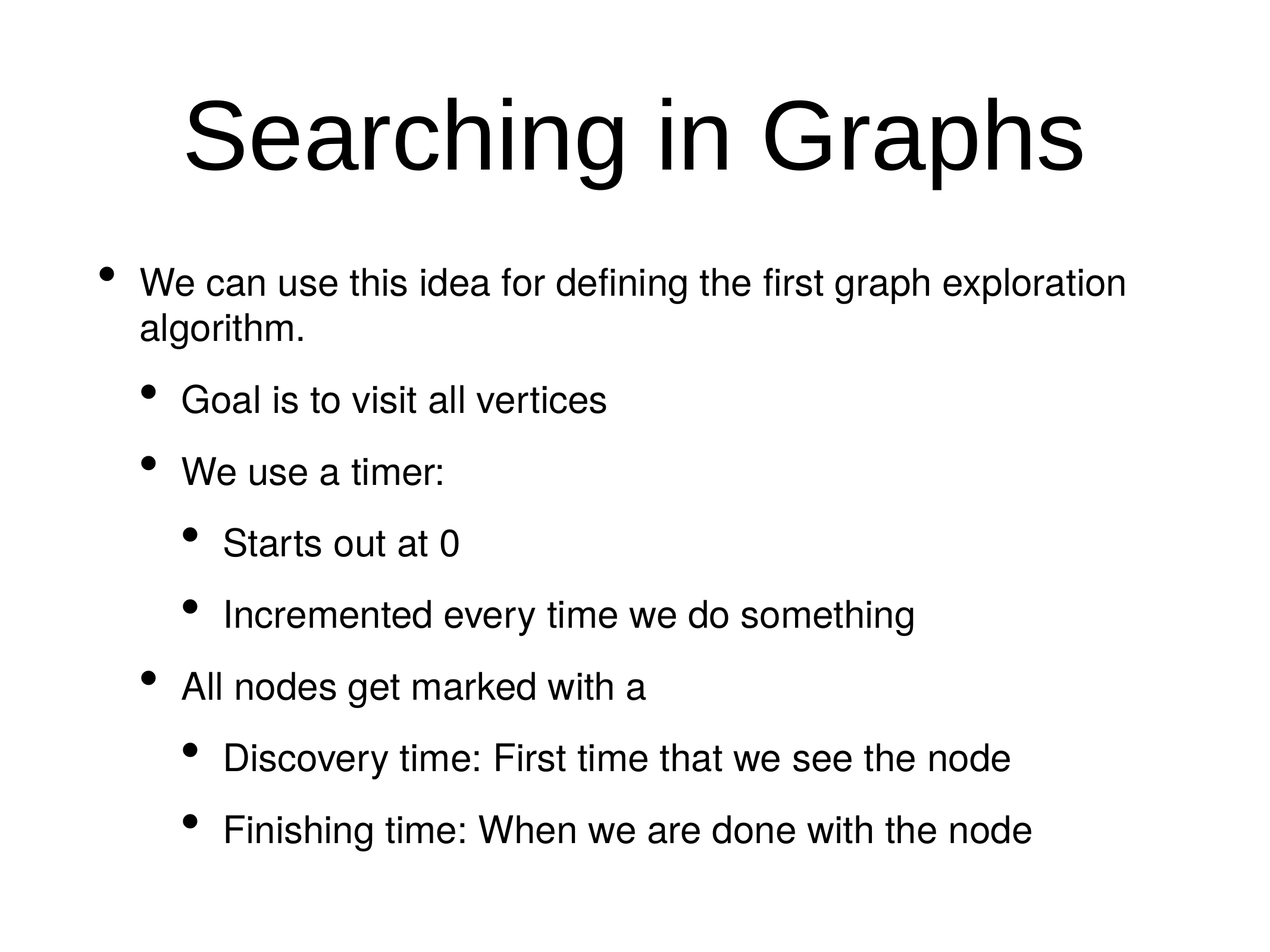

# Searching in Graphs
We can use this idea for defining the first graph exploration algorithm.
Goal is to visit all vertices
We use a timer:
Starts out at 0
Incremented every time we do something
All nodes get marked with a
Discovery time: First time that we see the node
Finishing time: When we are done with the node